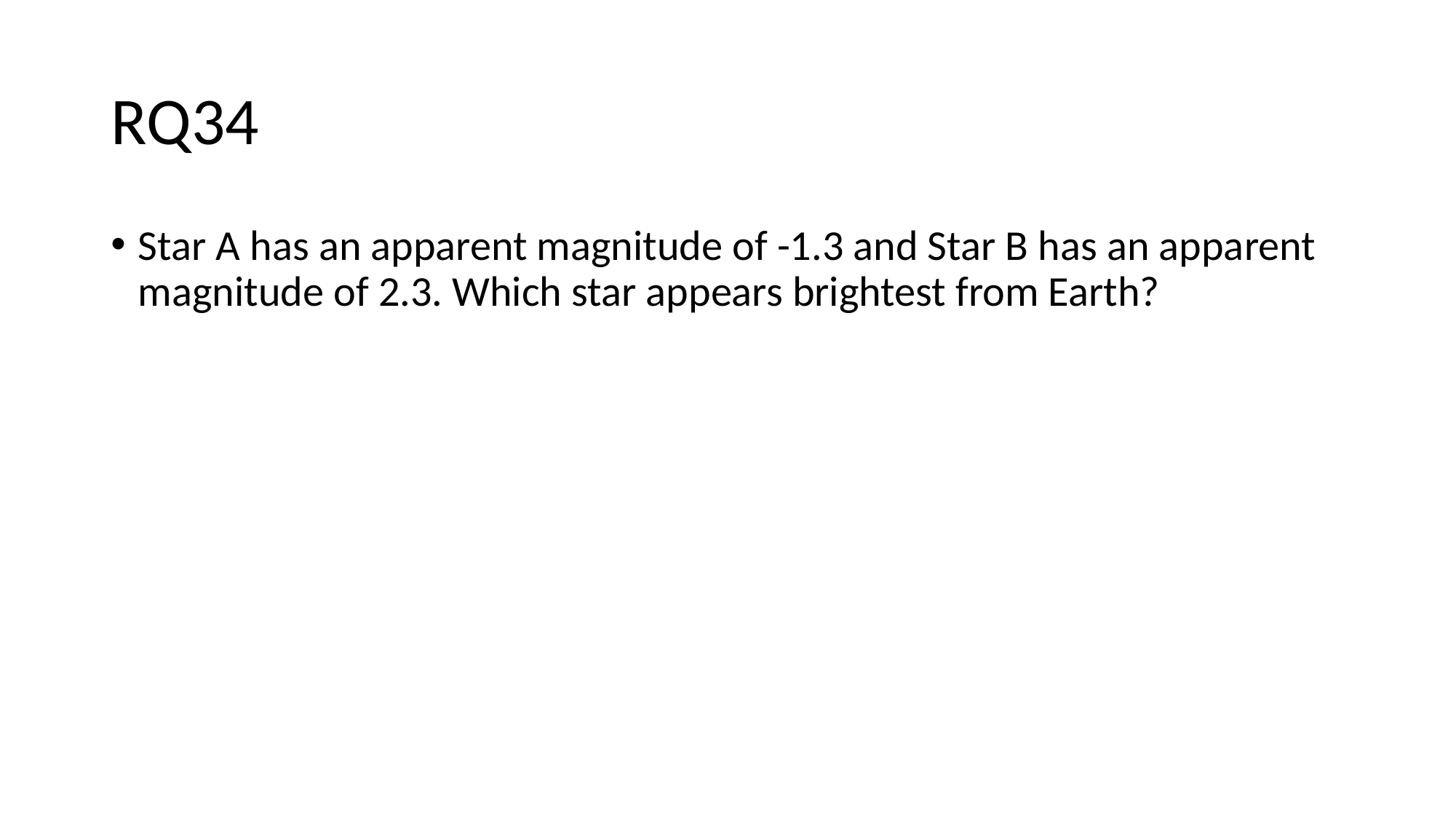

# RQ34
Star A has an apparent magnitude of -1.3 and Star B has an apparent magnitude of 2.3. Which star appears brightest from Earth?